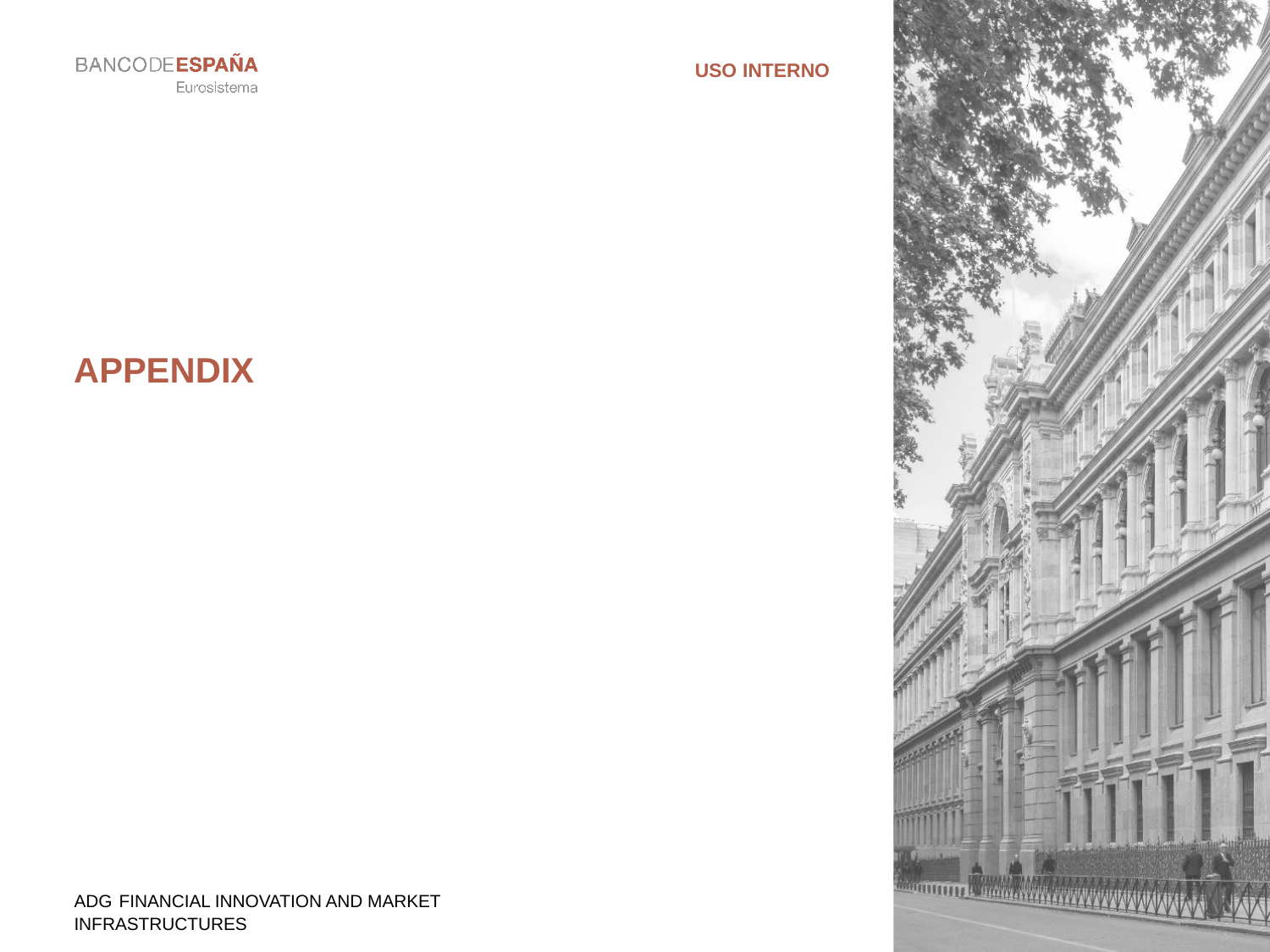

USO INTERNO
# Appendix
Adg financial innovation and Market infrastructures